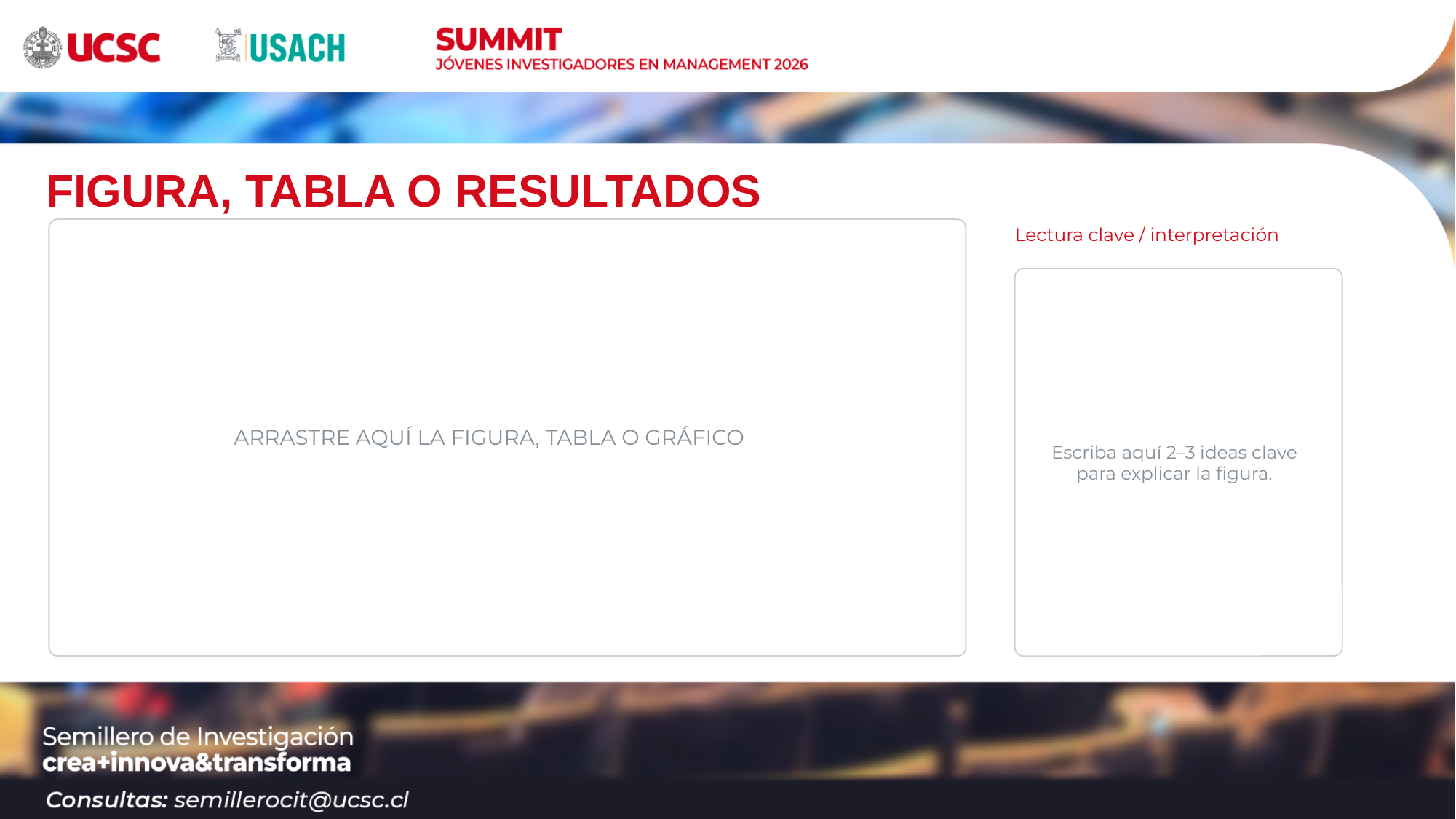

FIGURA, TABLA O RESULTADOS

Lectura clave / interpretación

ARRASTRE AQUÍ LA FIGURA, TABLA O GRÁFICO
Escriba aquí 2–3 ideas clave
para explicar la figura.